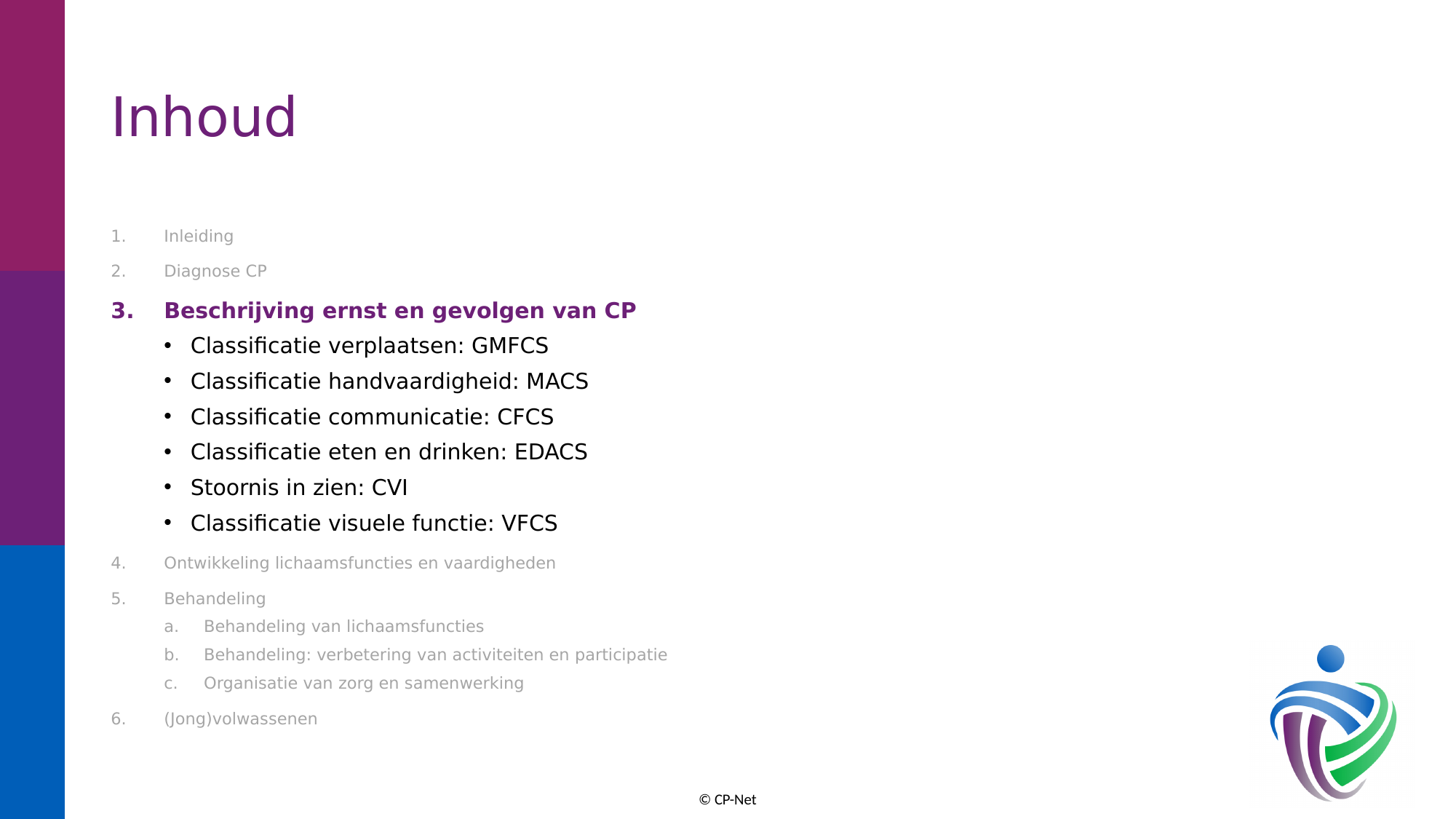

# Inhoud
Inleiding
Diagnose CP
Beschrijving ernst en gevolgen van CP
Classificatie verplaatsen: GMFCS
Classificatie handvaardigheid: MACS
Classificatie communicatie: CFCS
Classificatie eten en drinken: EDACS
Stoornis in zien: CVI
Classificatie visuele functie: VFCS
Ontwikkeling lichaamsfuncties en vaardigheden
Behandeling
Behandeling van lichaamsfuncties
Behandeling: verbetering van activiteiten en participatie
Organisatie van zorg en samenwerking
(Jong)volwassenen

© CP-Net